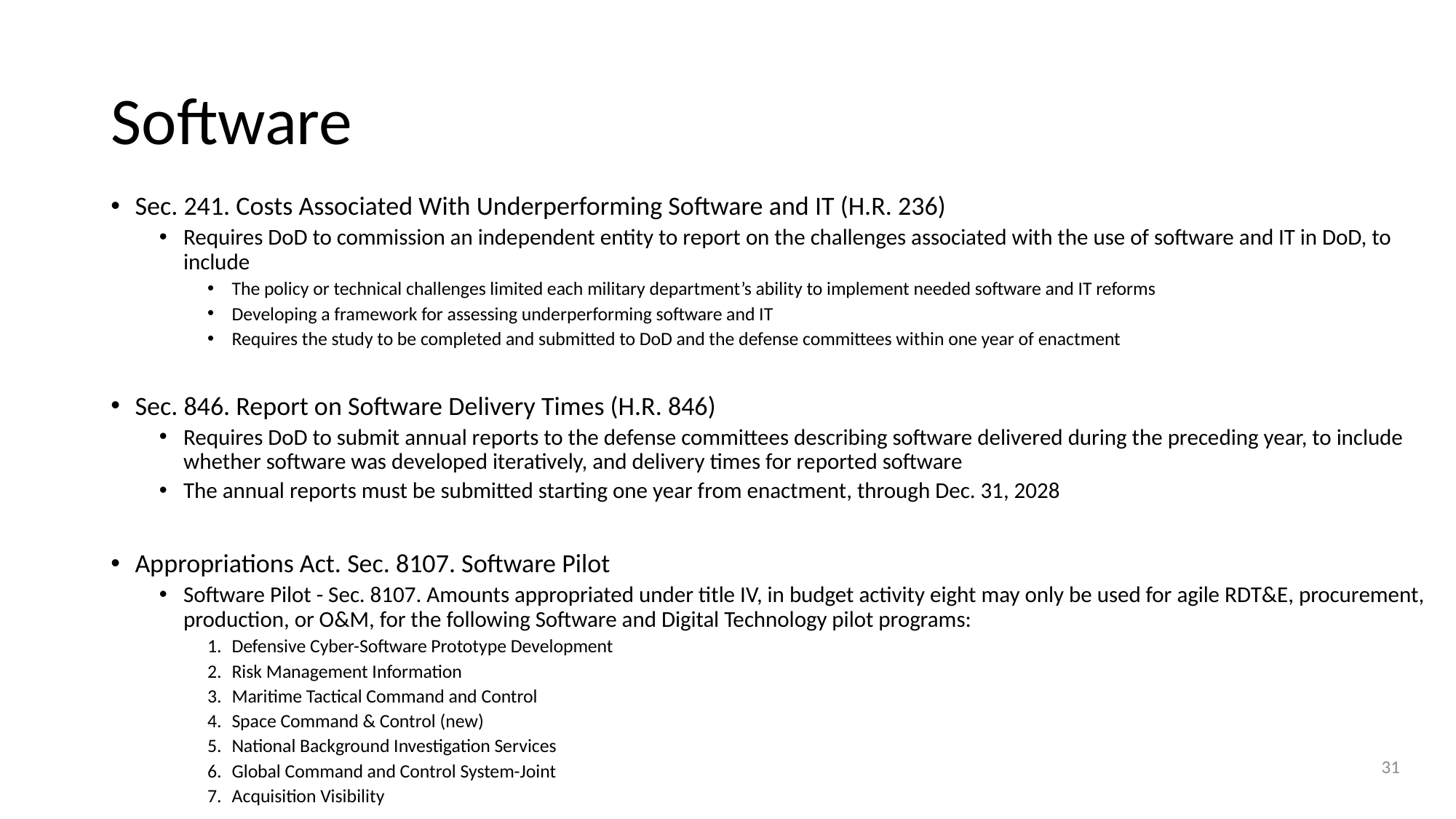

# Software
Sec. 241. Costs Associated With Underperforming Software and IT (H.R. 236)
Requires DoD to commission an independent entity to report on the challenges associated with the use of software and IT in DoD, to include
The policy or technical challenges limited each military department’s ability to implement needed software and IT reforms
Developing a framework for assessing underperforming software and IT
Requires the study to be completed and submitted to DoD and the defense committees within one year of enactment

Sec. 846. Report on Software Delivery Times (H.R. 846)
Requires DoD to submit annual reports to the defense committees describing software delivered during the preceding year, to include whether software was developed iteratively, and delivery times for reported software
The annual reports must be submitted starting one year from enactment, through Dec. 31, 2028

Appropriations Act. Sec. 8107. Software Pilot
Software Pilot - Sec. 8107. Amounts appropriated under title IV, in budget activity eight may only be used for agile RDT&E, procurement, production, or O&M, for the following Software and Digital Technology pilot programs:
Defensive Cyber-Software Prototype Development
Risk Management Information
Maritime Tactical Command and Control
Space Command & Control (new)
National Background Investigation Services
Global Command and Control System-Joint
Acquisition Visibility

31